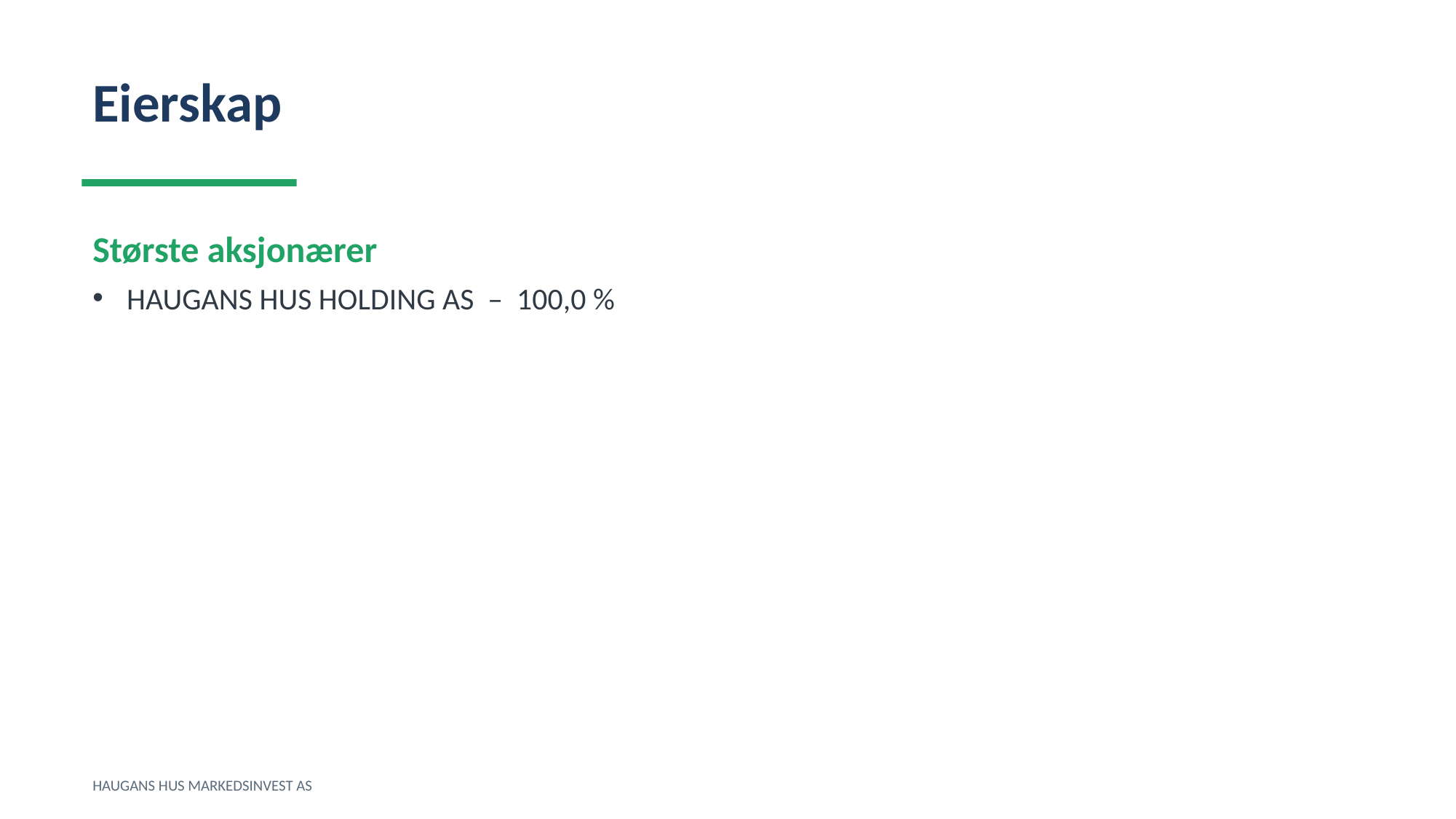

Eierskap

Største aksjonærer
HAUGANS HUS HOLDING AS  –  100,0 %
HAUGANS HUS MARKEDSINVEST AS